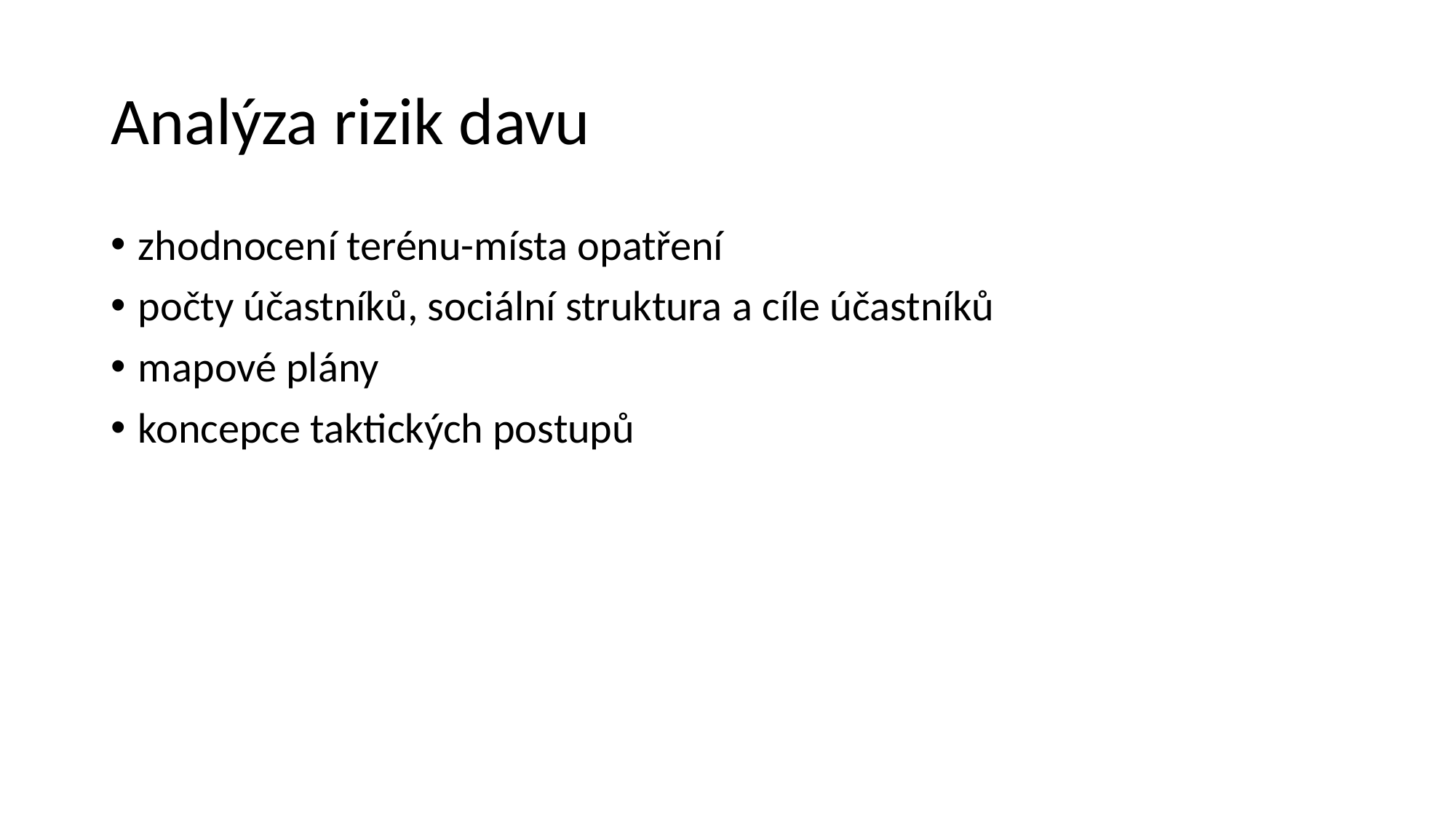

# Analýza rizik davu
zhodnocení terénu-místa opatření
počty účastníků, sociální struktura a cíle účastníků
mapové plány
koncepce taktických postupů